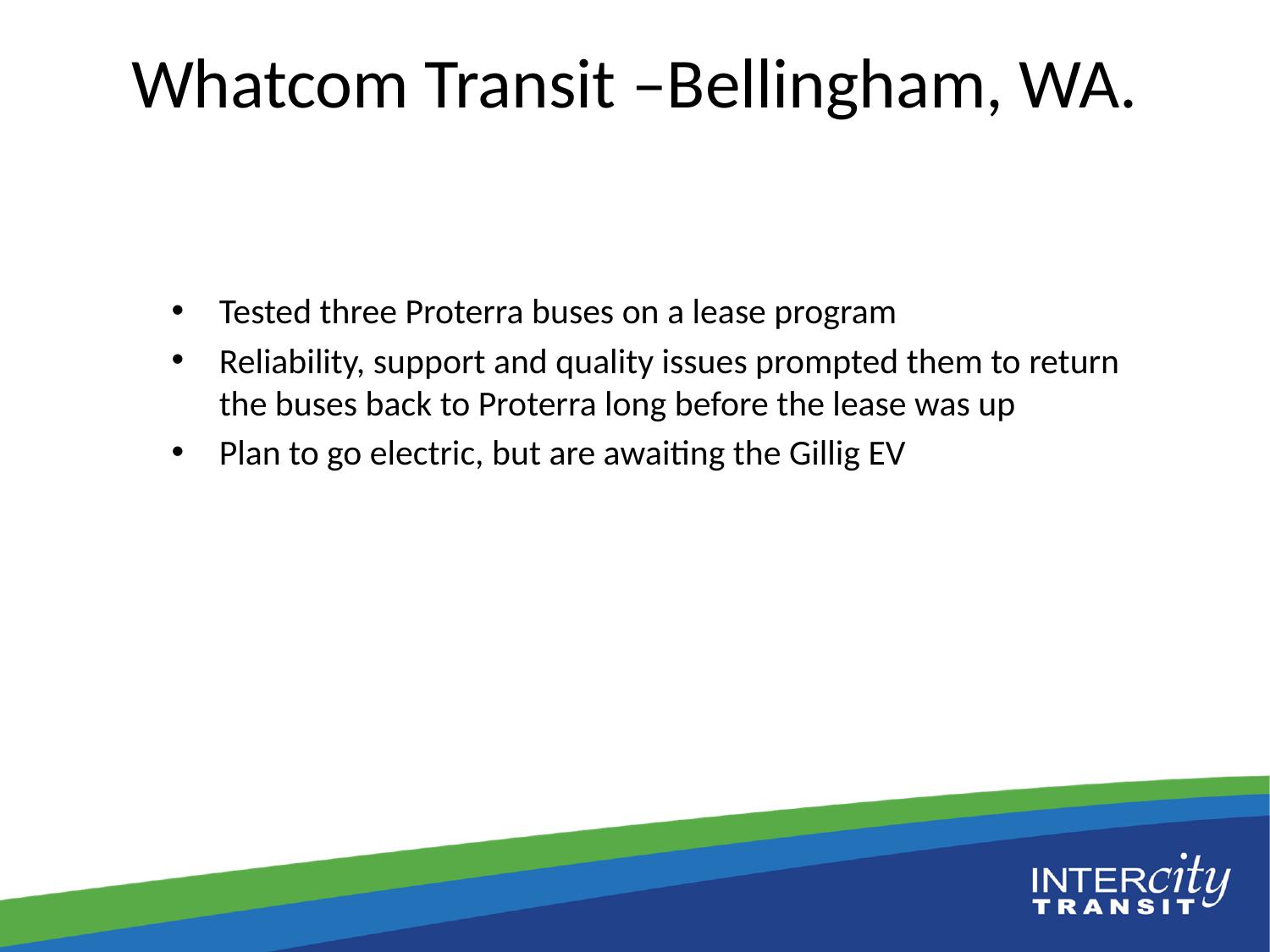

# Whatcom Transit –Bellingham, WA.

Tested three Proterra buses on a lease program
Reliability, support and quality issues prompted them to return the buses back to Proterra long before the lease was up
Plan to go electric, but are awaiting the Gillig EV